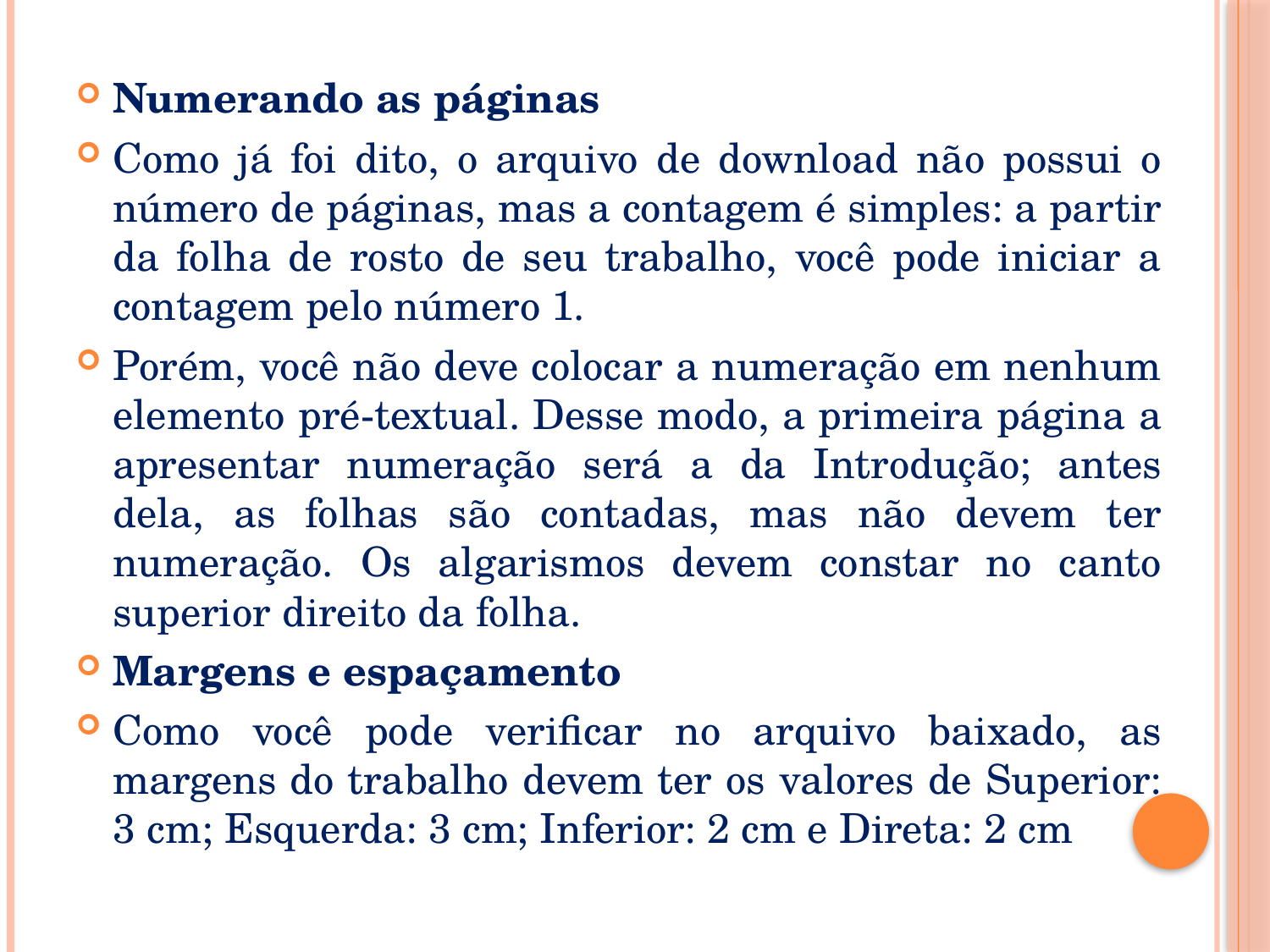

Numerando as páginas
Como já foi dito, o arquivo de download não possui o número de páginas, mas a contagem é simples: a partir da folha de rosto de seu trabalho, você pode iniciar a contagem pelo número 1.
Porém, você não deve colocar a numeração em nenhum elemento pré-textual. Desse modo, a primeira página a apresentar numeração será a da Introdução; antes dela, as folhas são contadas, mas não devem ter numeração. Os algarismos devem constar no canto superior direito da folha.
Margens e espaçamento
Como você pode verificar no arquivo baixado, as margens do trabalho devem ter os valores de Superior: 3 cm; Esquerda: 3 cm; Inferior: 2 cm e Direta: 2 cm